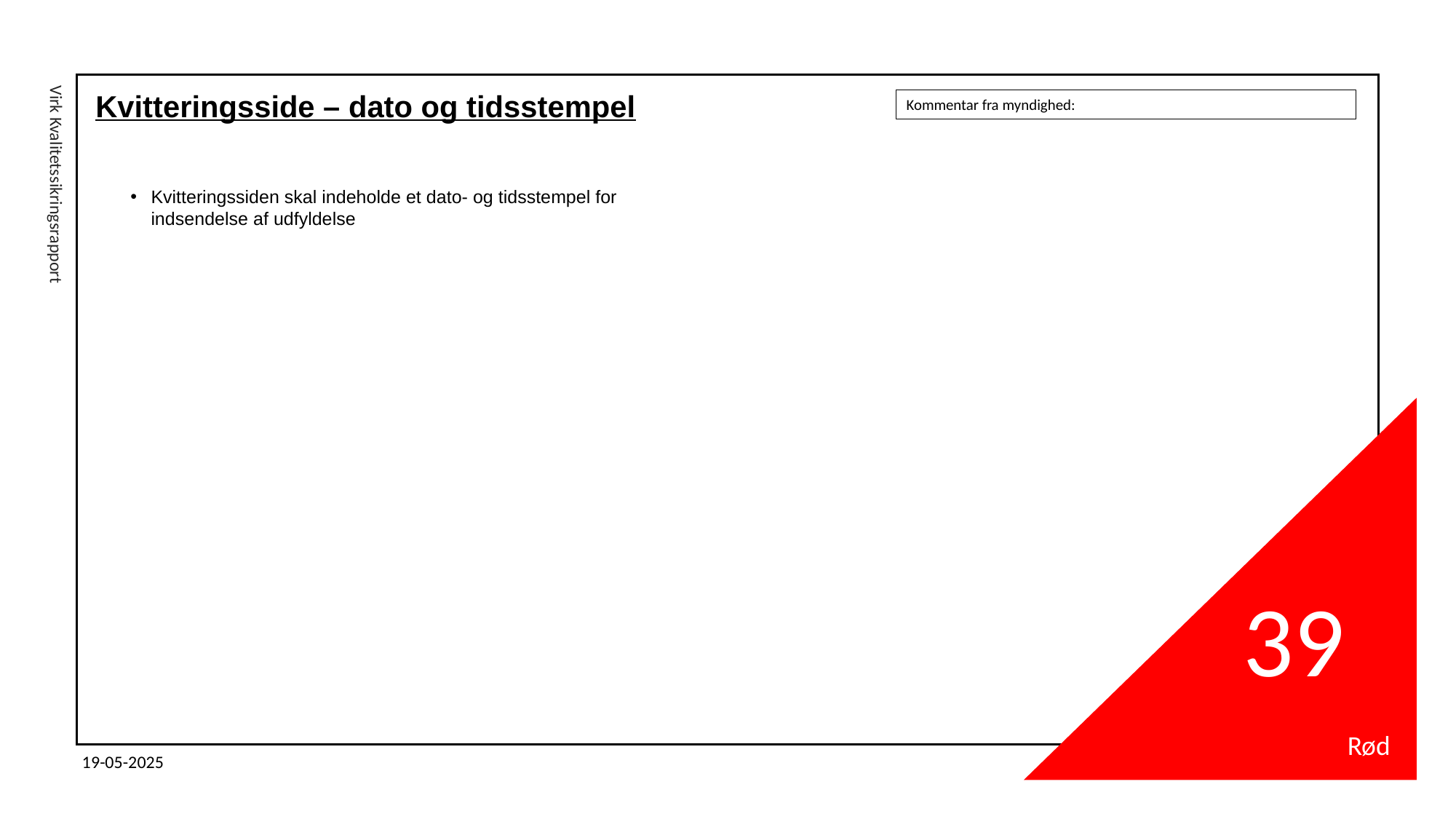

# Kvitteringsside – dato og tidsstempel

Kommentar fra myndighed:
Kvitteringssiden skal indeholde et dato- og tidsstempel for indsendelse af udfyldelse
Virk Kvalitetssikringsrapport

39
Rød
19-05-2025